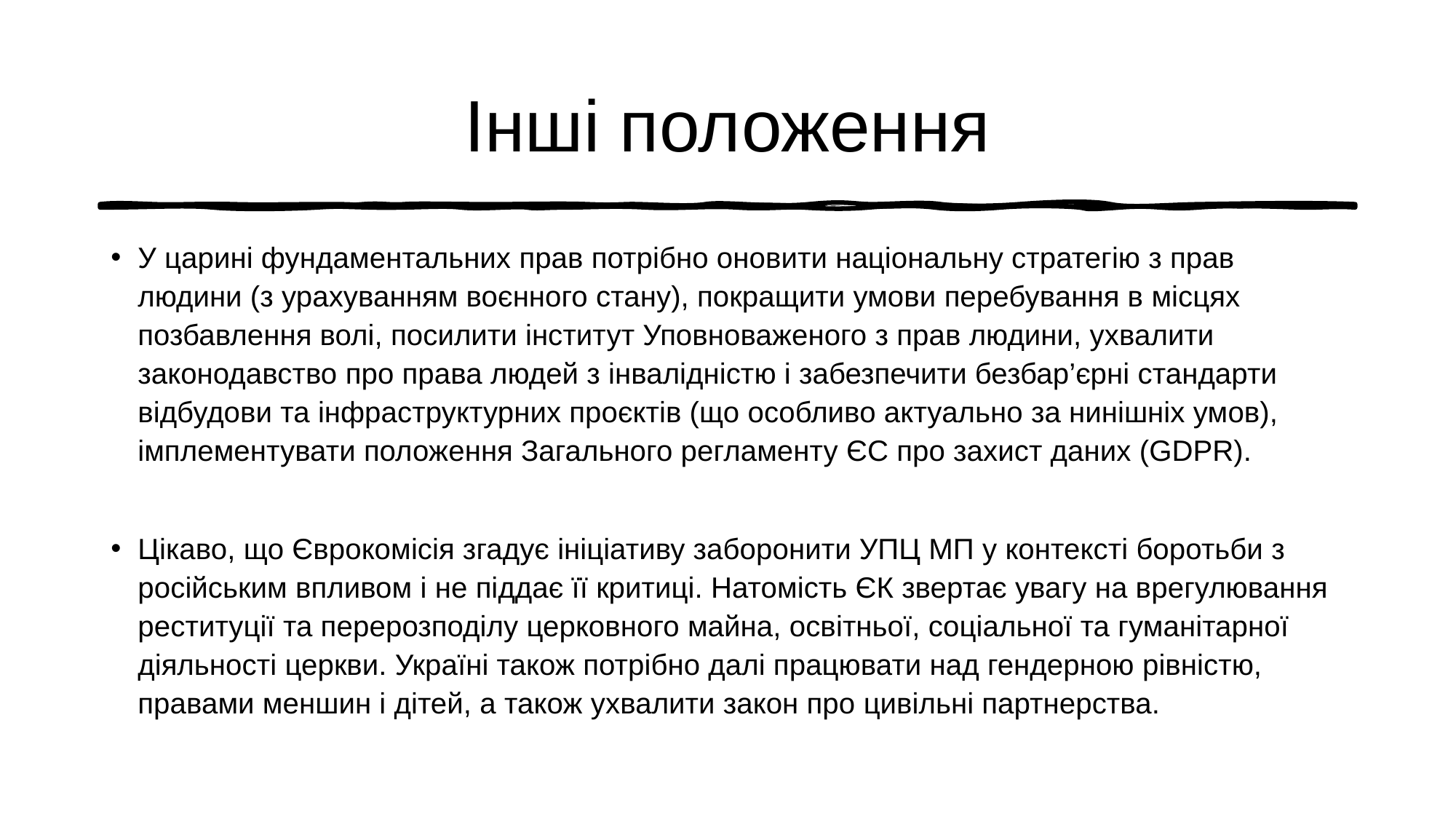

# Інші положення
У царині фундаментальних прав потрібно оновити національну стратегію з прав людини (з урахуванням воєнного стану), покращити умови перебування в місцях позбавлення волі, посилити інститут Уповноваженого з прав людини, ухвалити законодавство про права людей з інвалідністю і забезпечити безбар’єрні стандарти відбудови та інфраструктурних проєктів (що особливо актуально за нинішніх умов), імплементувати положення Загального регламенту ЄС про захист даних (GDPR).

Цікаво, що Єврокомісія згадує ініціативу заборонити УПЦ МП у контексті боротьби з російським впливом і не піддає її критиці. Натомість ЄК звертає увагу на врегулювання реституції та перерозподілу церковного майна, освітньої, соціальної та гуманітарної діяльності церкви. Україні також потрібно далі працювати над гендерною рівністю, правами меншин і дітей, а також ухвалити закон про цивільні партнерства.